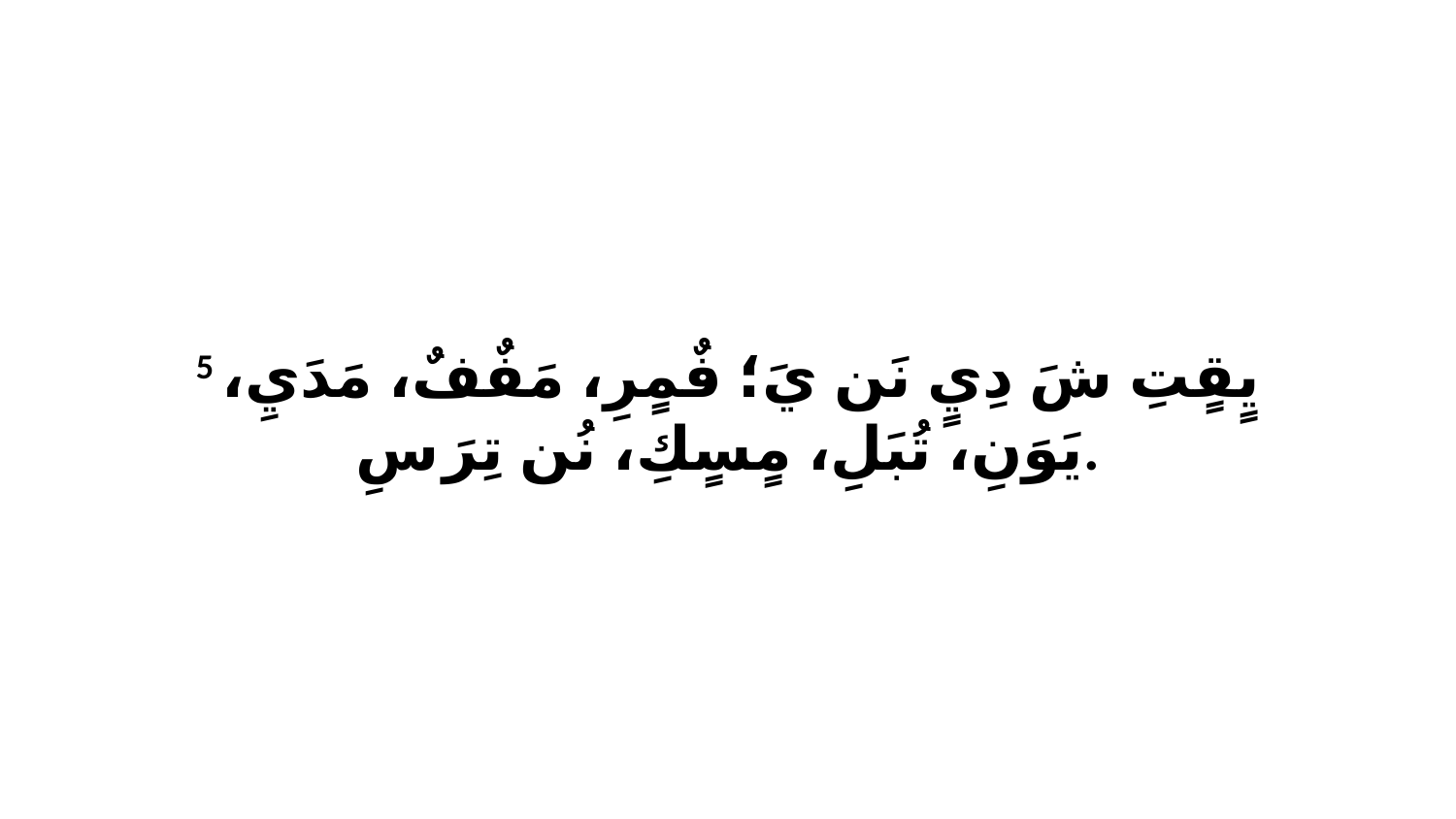

5 يٍقٍتِ شَ دِيٍ نَن يَ؛ فٌمٍرِ، مَفٌفٌ، مَدَيِ، يَوَنِ، تُبَلِ، مٍسٍكِ، نُن تِرَ سِ.